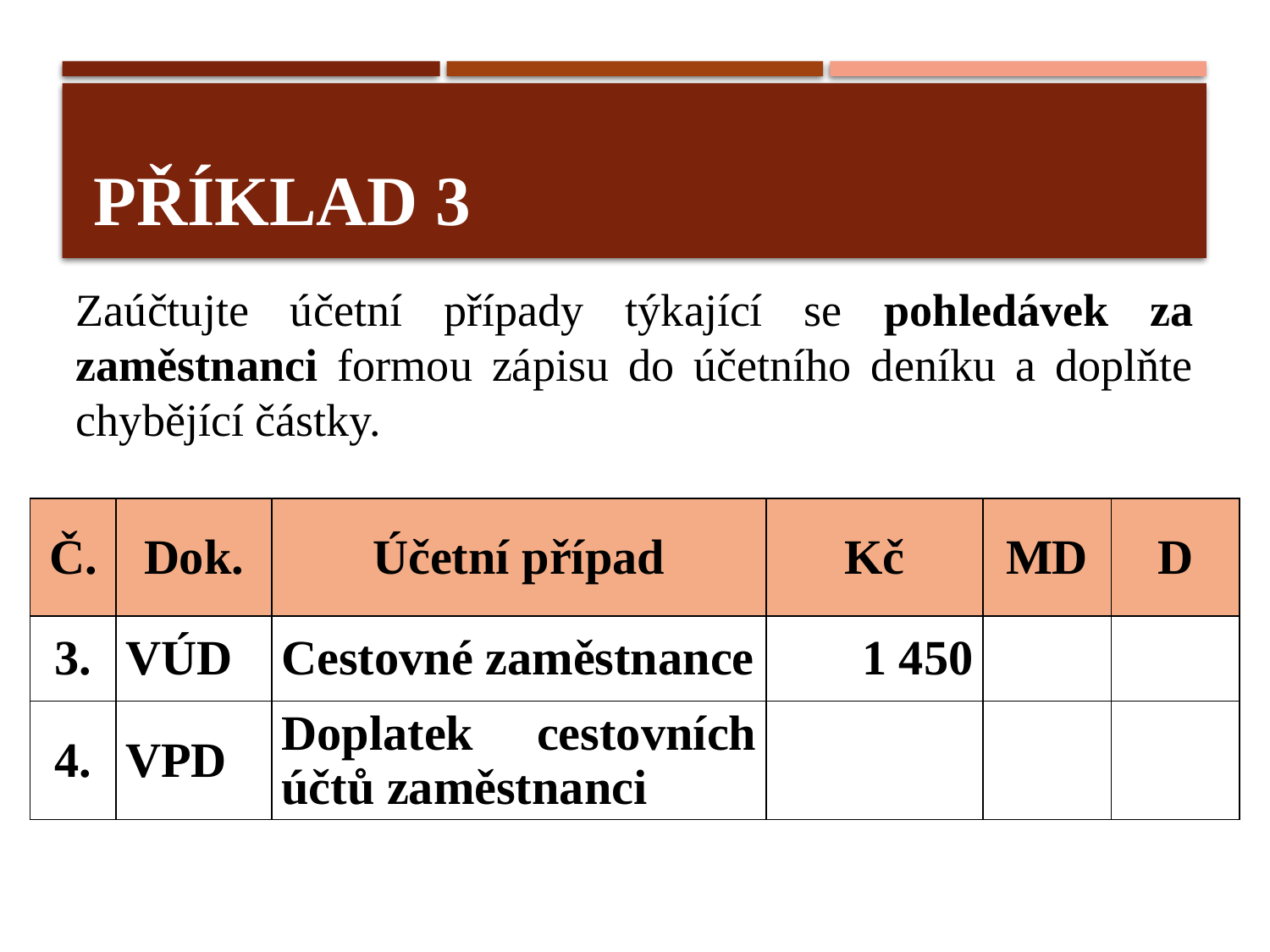

# Příklad 3
Zaúčtujte účetní případy týkající se pohledávek za zaměstnanci formou zápisu do účetního deníku a doplňte chybějící částky.
| Č. | Dok. | Účetní případ | Kč | MD | D |
| --- | --- | --- | --- | --- | --- |
| 3. | VÚD | Cestovné zaměstnance | 1 450 |  |  |
| 4. | VPD | Doplatek cestovních účtů zaměstnanci |  |  |  |